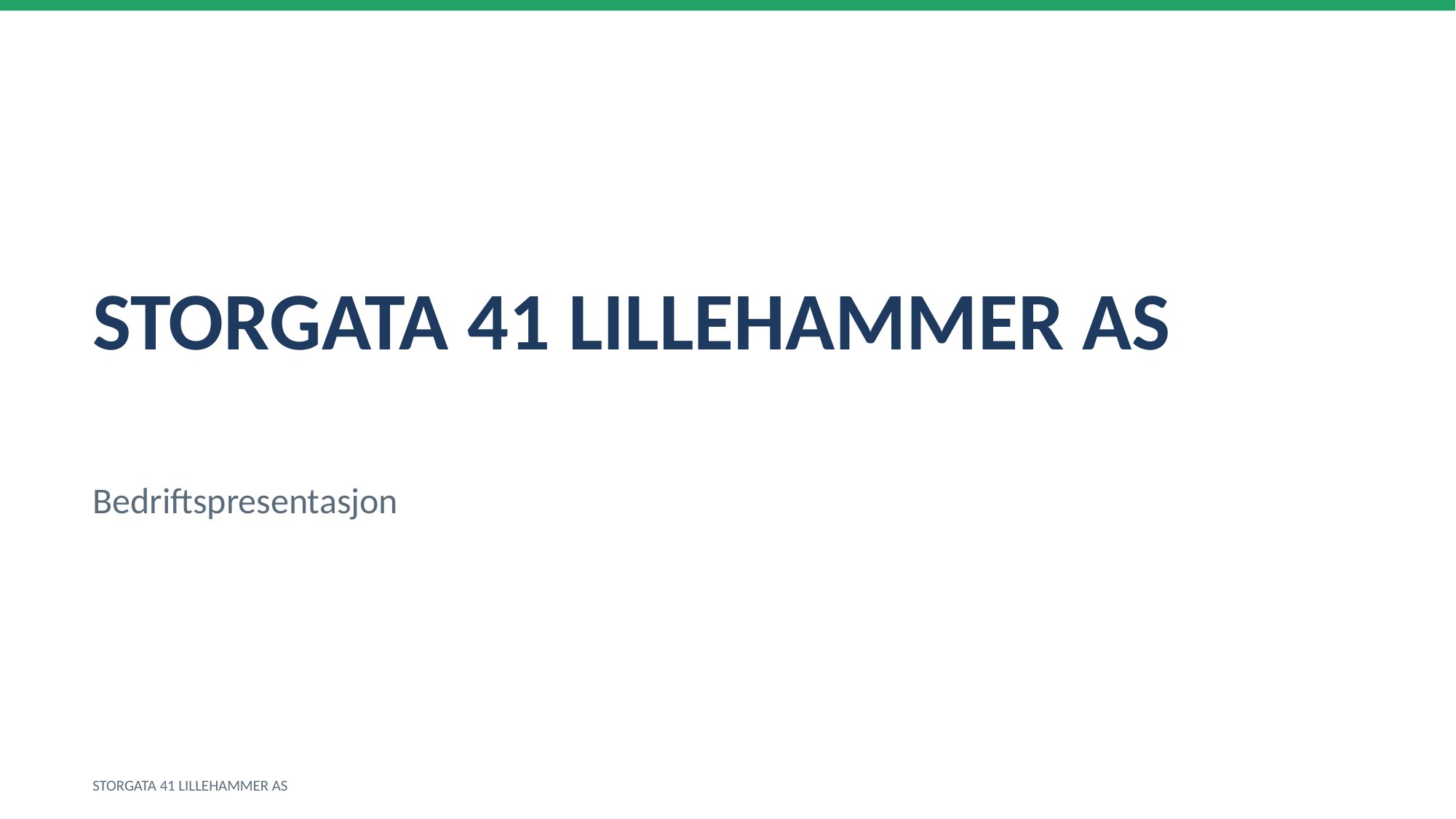

STORGATA 41 LILLEHAMMER AS
Bedriftspresentasjon
STORGATA 41 LILLEHAMMER AS